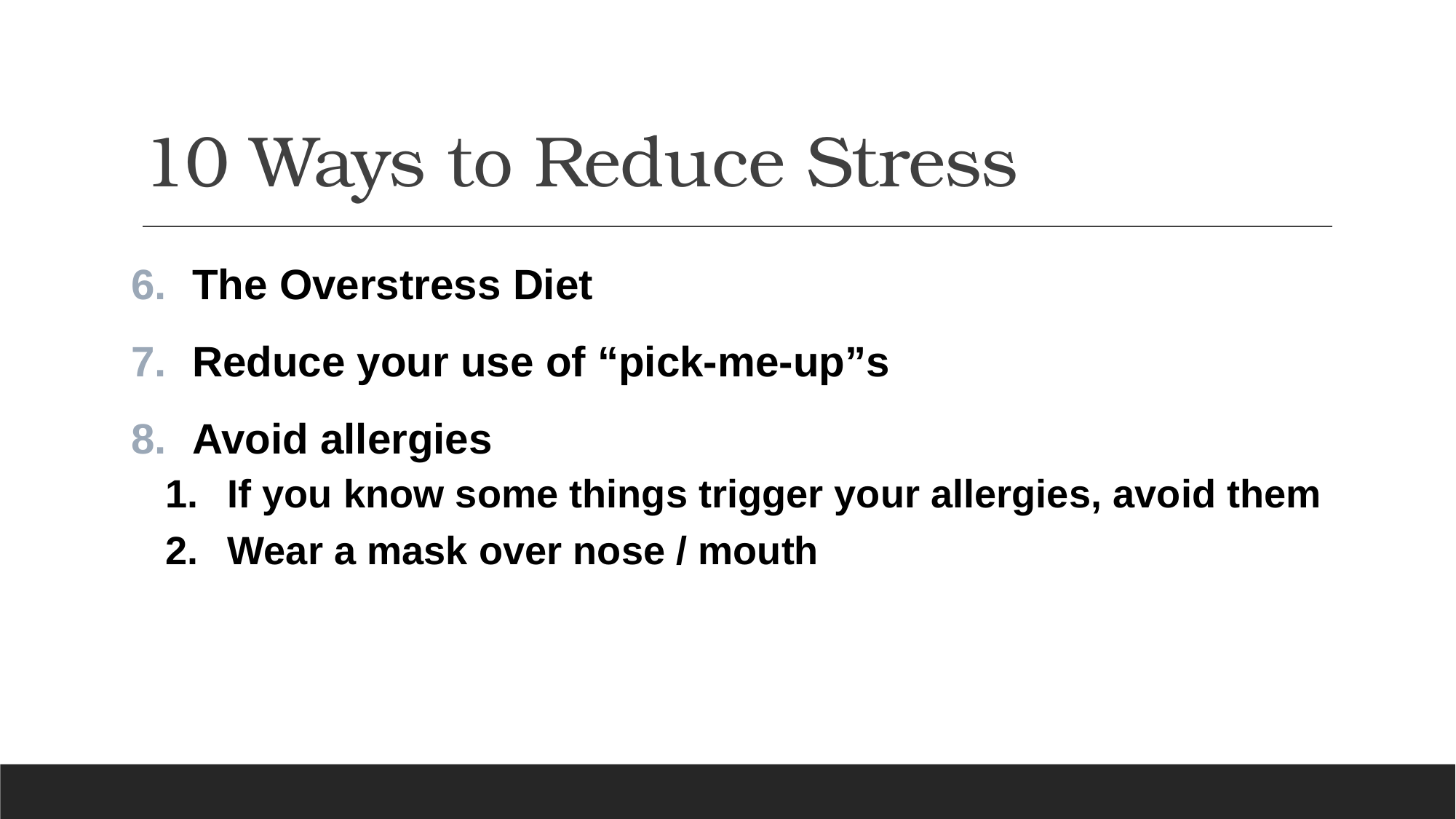

# 10 Ways to Reduce Stress
The Overstress Diet
Reduce your use of “pick-me-up”s
Avoid allergies
If you know some things trigger your allergies, avoid them
Wear a mask over nose / mouth